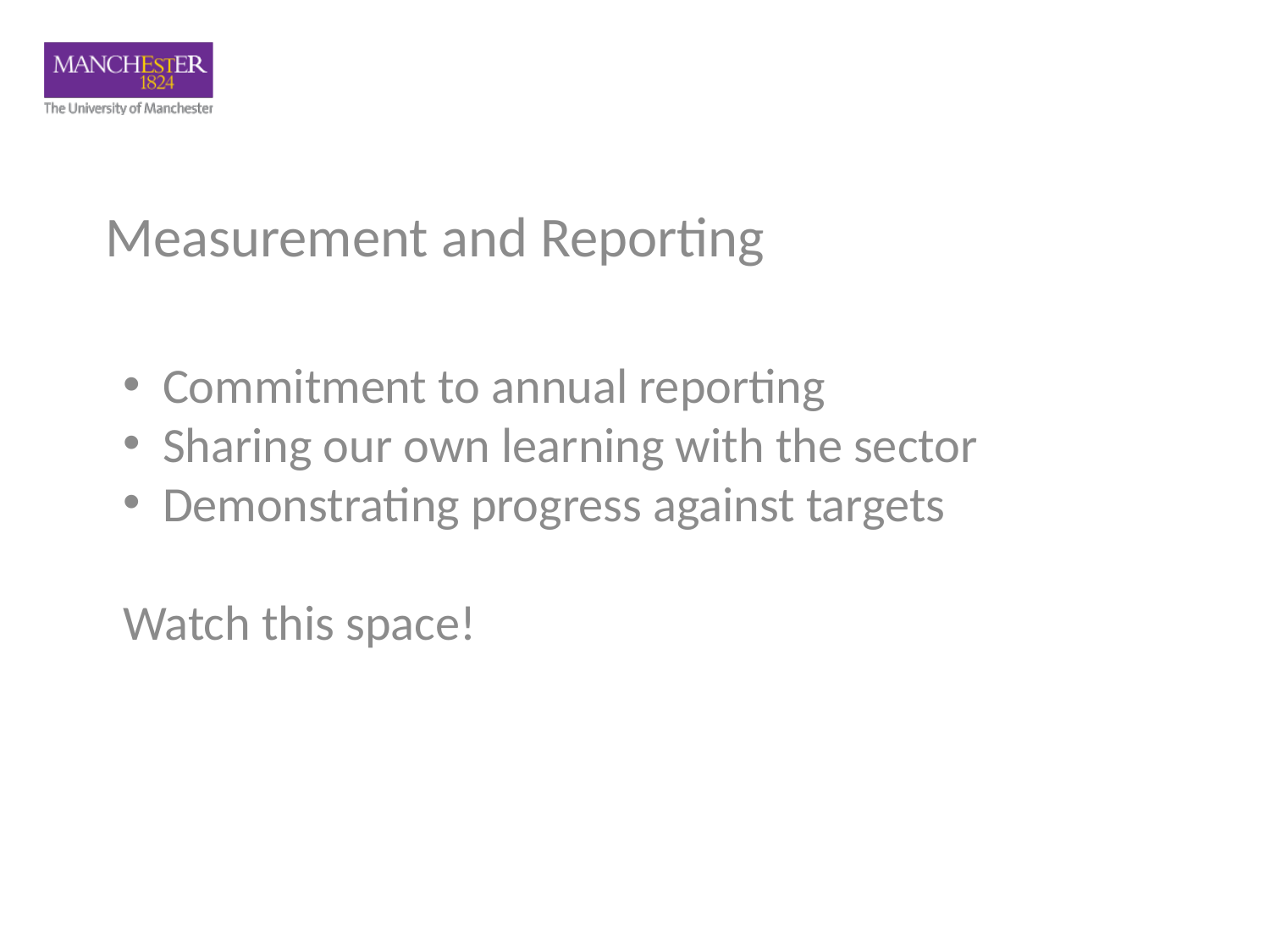

Measurement and Reporting

Commitment to annual reporting
Sharing our own learning with the sector
Demonstrating progress against targets

Watch this space!